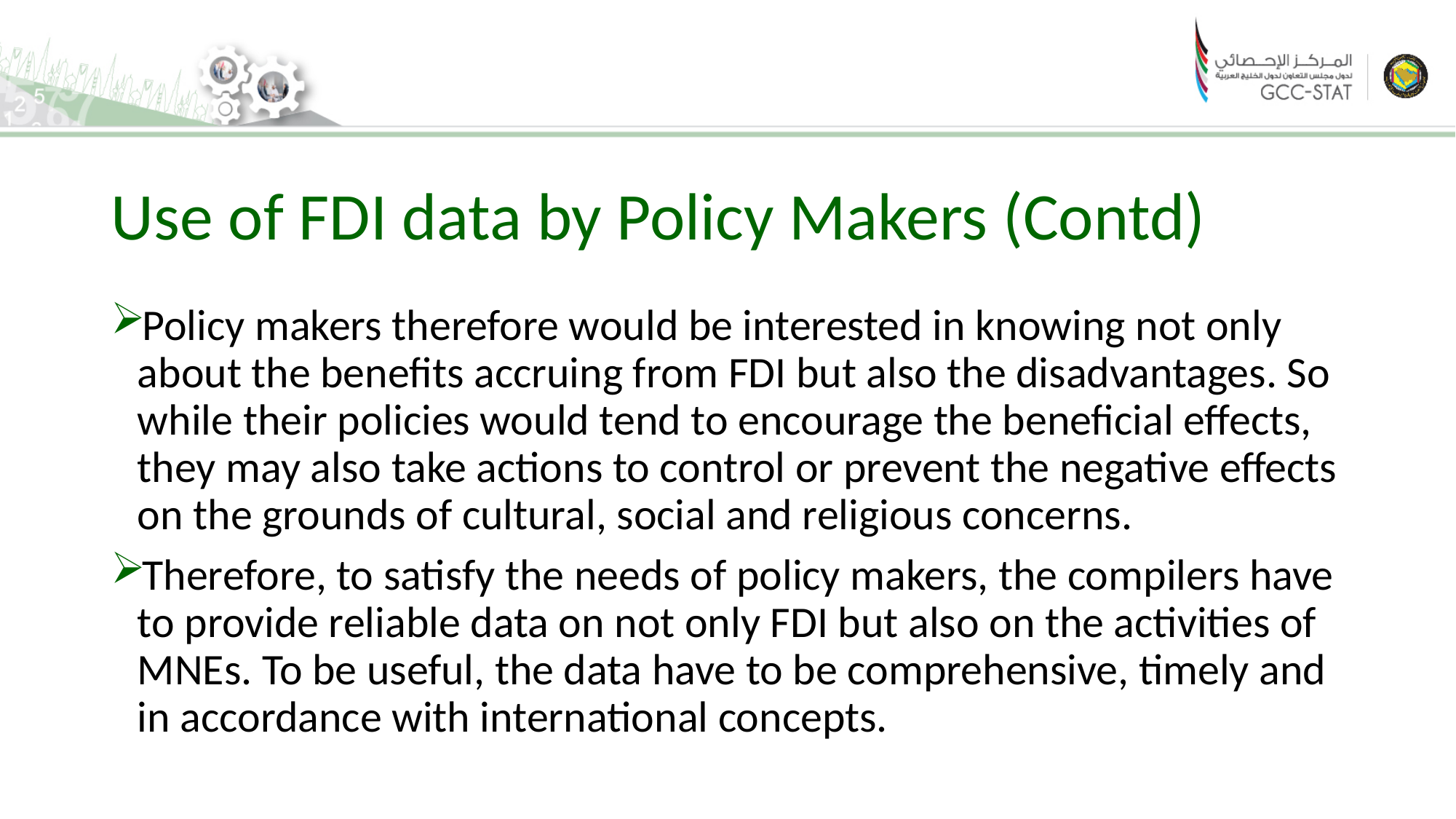

# Use of FDI data by Policy Makers (Contd)
Policy makers therefore would be interested in knowing not only about the benefits accruing from FDI but also the disadvantages. So while their policies would tend to encourage the beneficial effects, they may also take actions to control or prevent the negative effects on the grounds of cultural, social and religious concerns.
Therefore, to satisfy the needs of policy makers, the compilers have to provide reliable data on not only FDI but also on the activities of MNEs. To be useful, the data have to be comprehensive, timely and in accordance with international concepts.